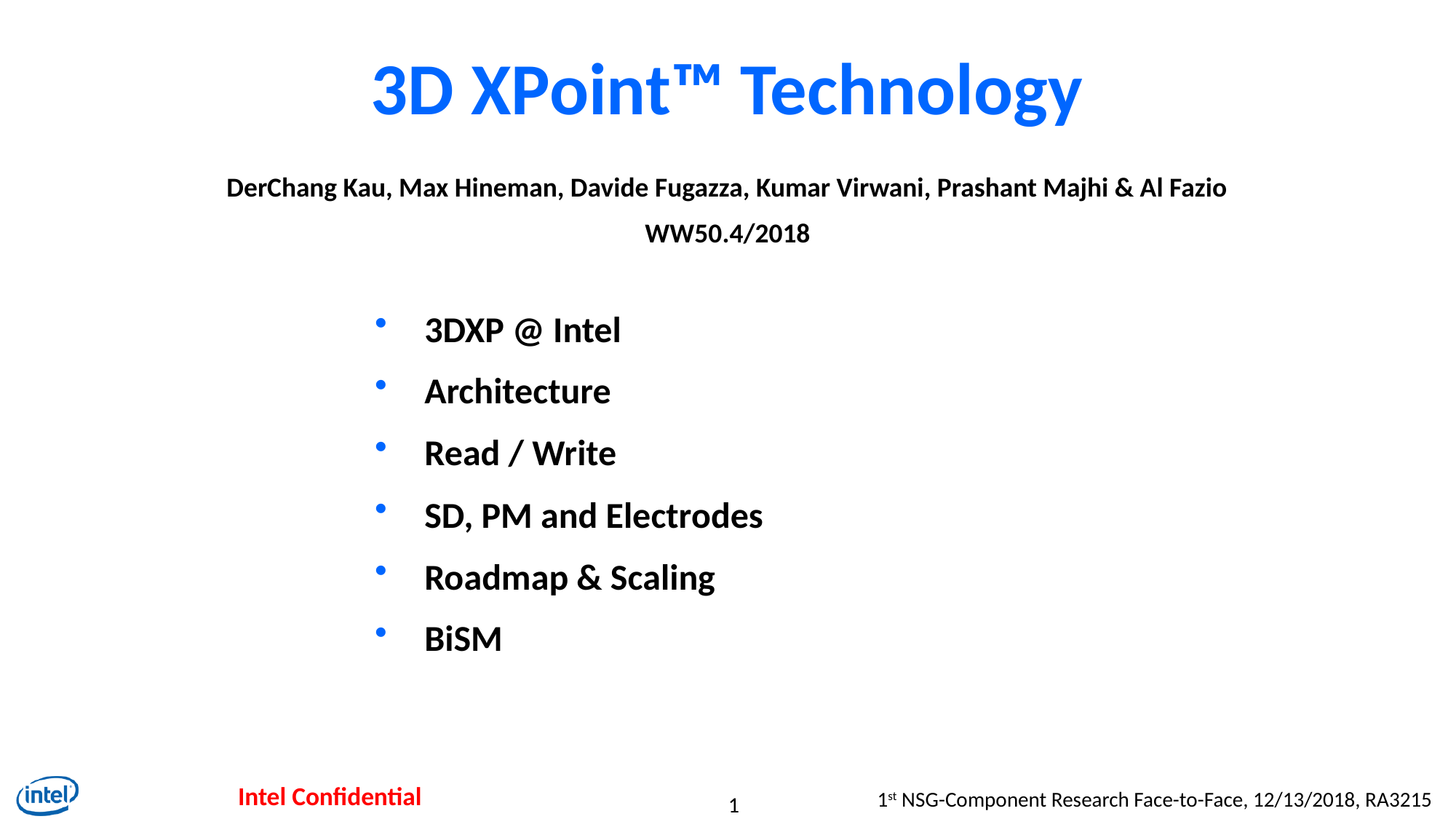

# 3D XPoint™ Technology
DerChang Kau, Max Hineman, Davide Fugazza, Kumar Virwani, Prashant Majhi & Al Fazio
WW50.4/2018
3DXP @ Intel
Architecture
Read / Write
SD, PM and Electrodes
Roadmap & Scaling
BiSM